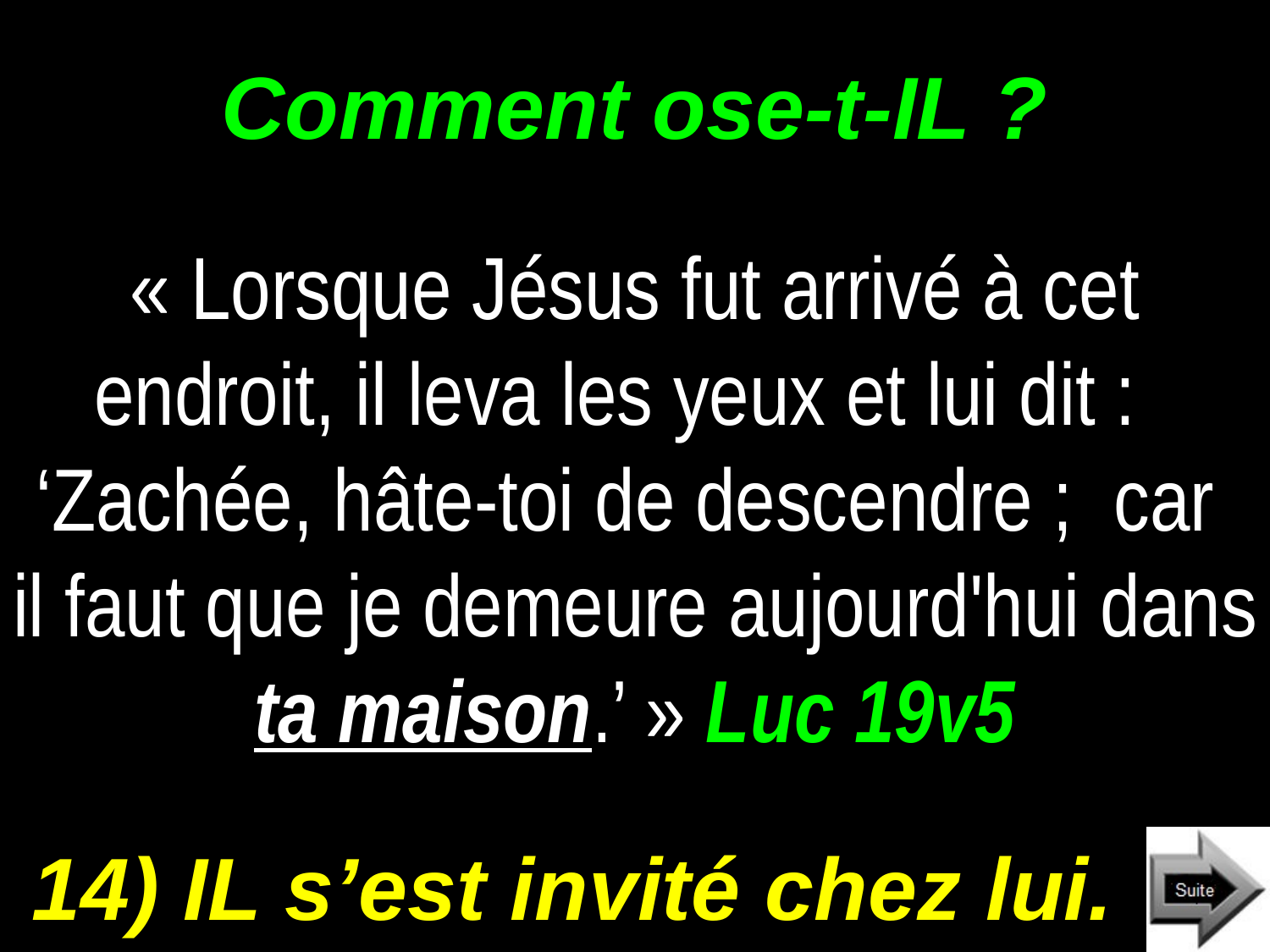

# Comment ose-t-IL ?
« Lorsque Jésus fut arrivé à cet endroit, il leva les yeux et lui dit :   ‘Zachée, hâte-toi de descendre ;  car
il faut que je demeure aujourd'hui dans ta maison.’ » Luc 19v5
14) IL s’est invité chez lui.